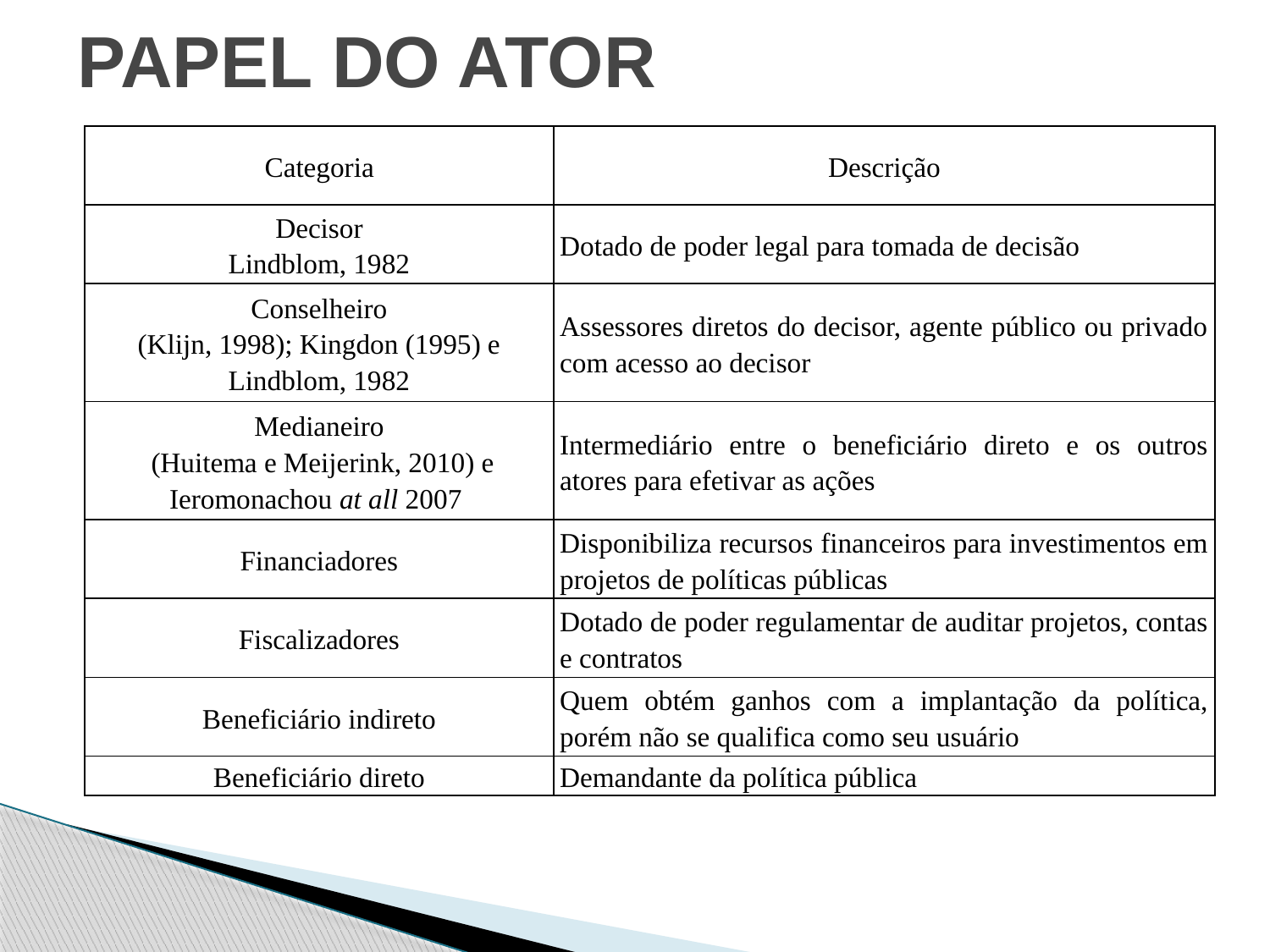

# PAPEL DO ATOR
| Categoria | Descrição |
| --- | --- |
| Decisor Lindblom, 1982 | Dotado de poder legal para tomada de decisão |
| Conselheiro (Klijn, 1998); Kingdon (1995) e Lindblom, 1982 | Assessores diretos do decisor, agente público ou privado com acesso ao decisor |
| Medianeiro (Huitema e Meijerink, 2010) e Ieromonachou at all 2007 | Intermediário entre o beneficiário direto e os outros atores para efetivar as ações |
| Financiadores | Disponibiliza recursos financeiros para investimentos em projetos de políticas públicas |
| Fiscalizadores | Dotado de poder regulamentar de auditar projetos, contas e contratos |
| Beneficiário indireto | Quem obtém ganhos com a implantação da política, porém não se qualifica como seu usuário |
| Beneficiário direto | Demandante da política pública |